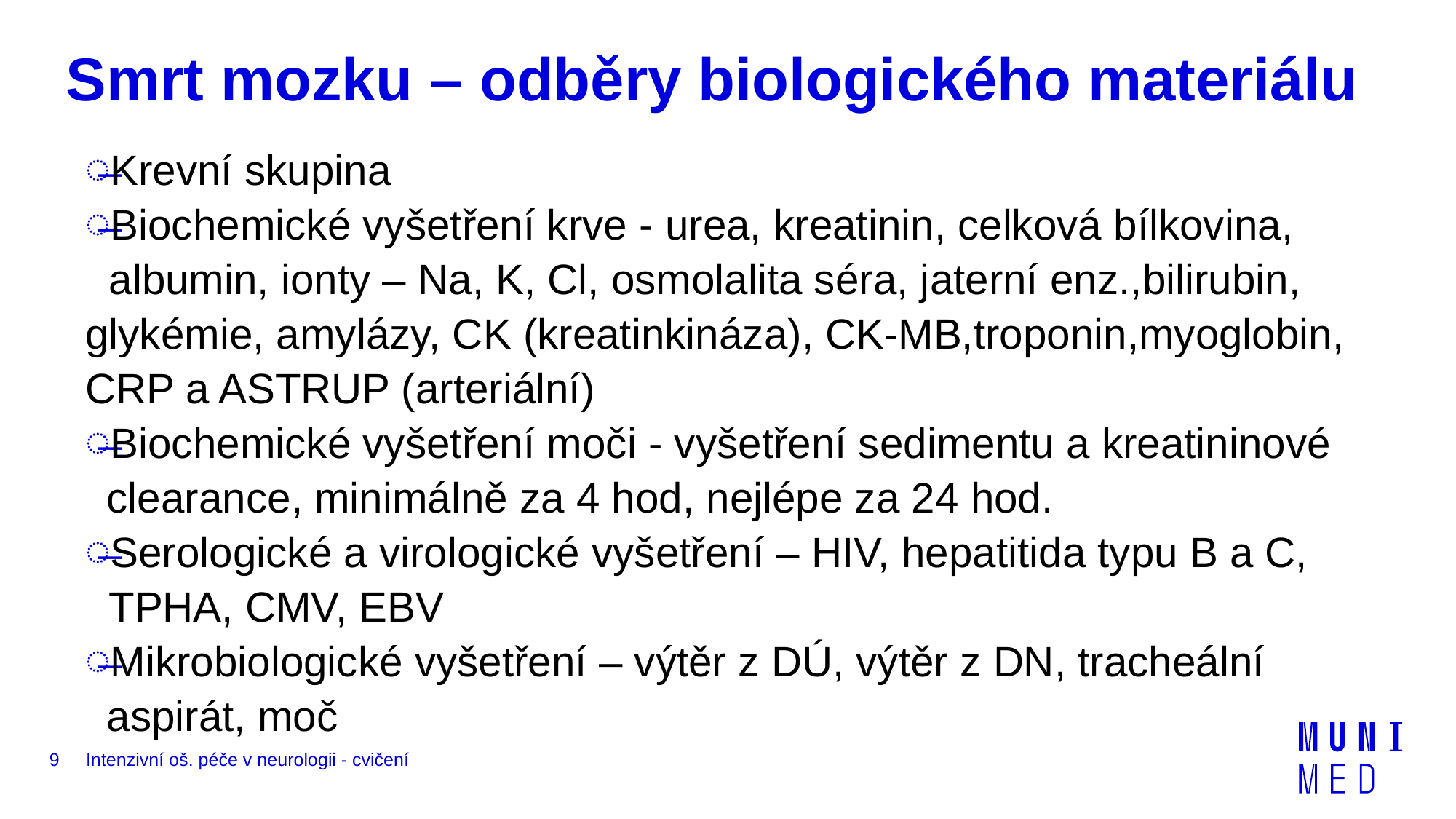

# Smrt mozku – odběry biologického materiálu
Krevní skupina
Biochemické vyšetření krve - urea, kreatinin, celková bílkovina,
  albumin, ionty – Na, K, Cl, osmolalita séra, jaterní enz.,bilirubin, glykémie, amylázy, CK (kreatinkináza), CK-MB,troponin,myoglobin, CRP a ASTRUP (arteriální)
Biochemické vyšetření moči - vyšetření sedimentu a kreatininové clearance, minimálně za 4 hod, nejlépe za 24 hod.
Serologické a virologické vyšetření – HIV, hepatitida typu B a C,
  TPHA, CMV, EBV
Mikrobiologické vyšetření – výtěr z DÚ, výtěr z DN, tracheální aspirát, moč
9
Intenzivní oš. péče v neurologii - cvičení